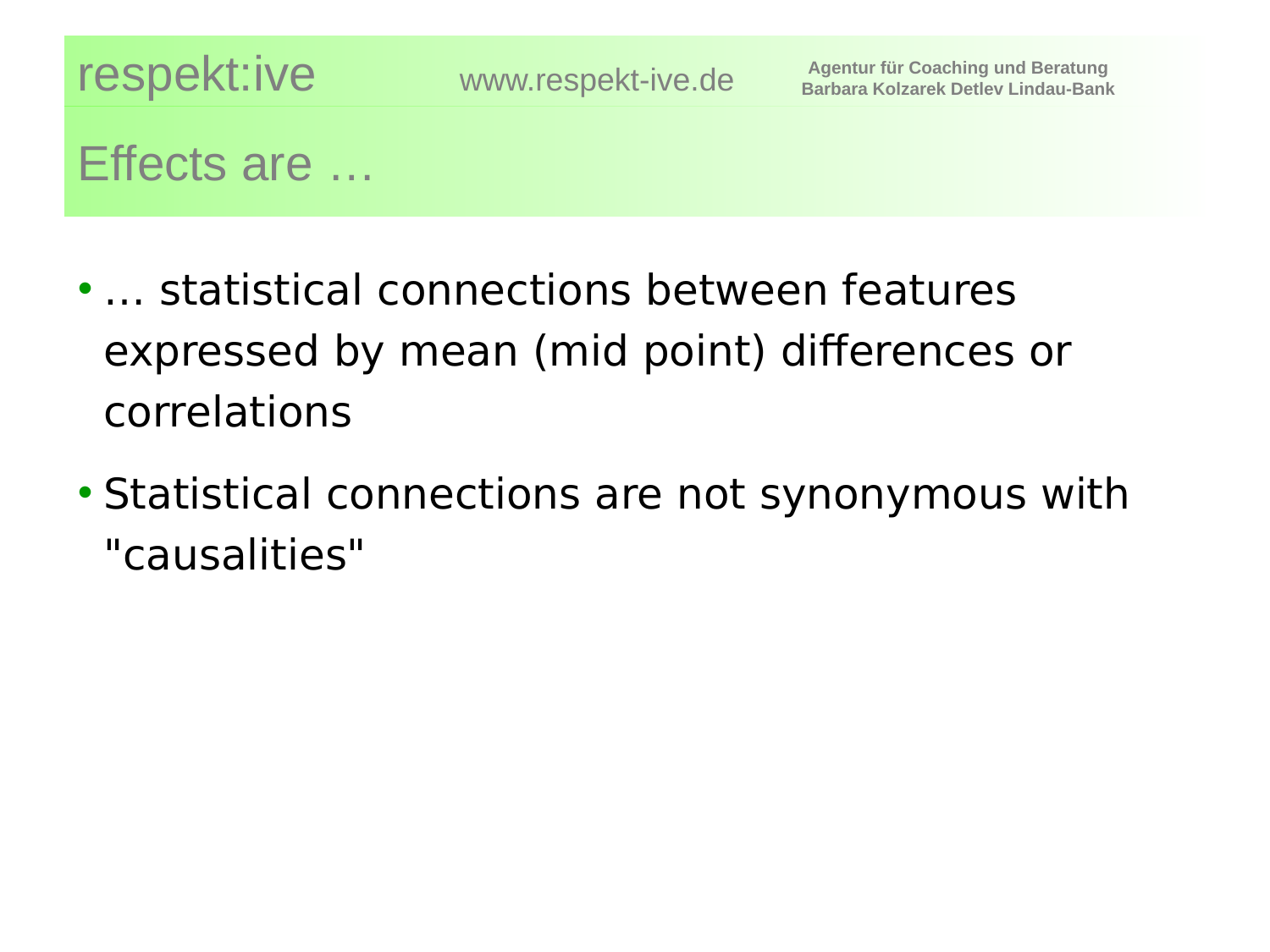

# Effects are …
… statistical connections between features expressed by mean (mid point) differences or correlations
Statistical connections are not synonymous with "causalities"